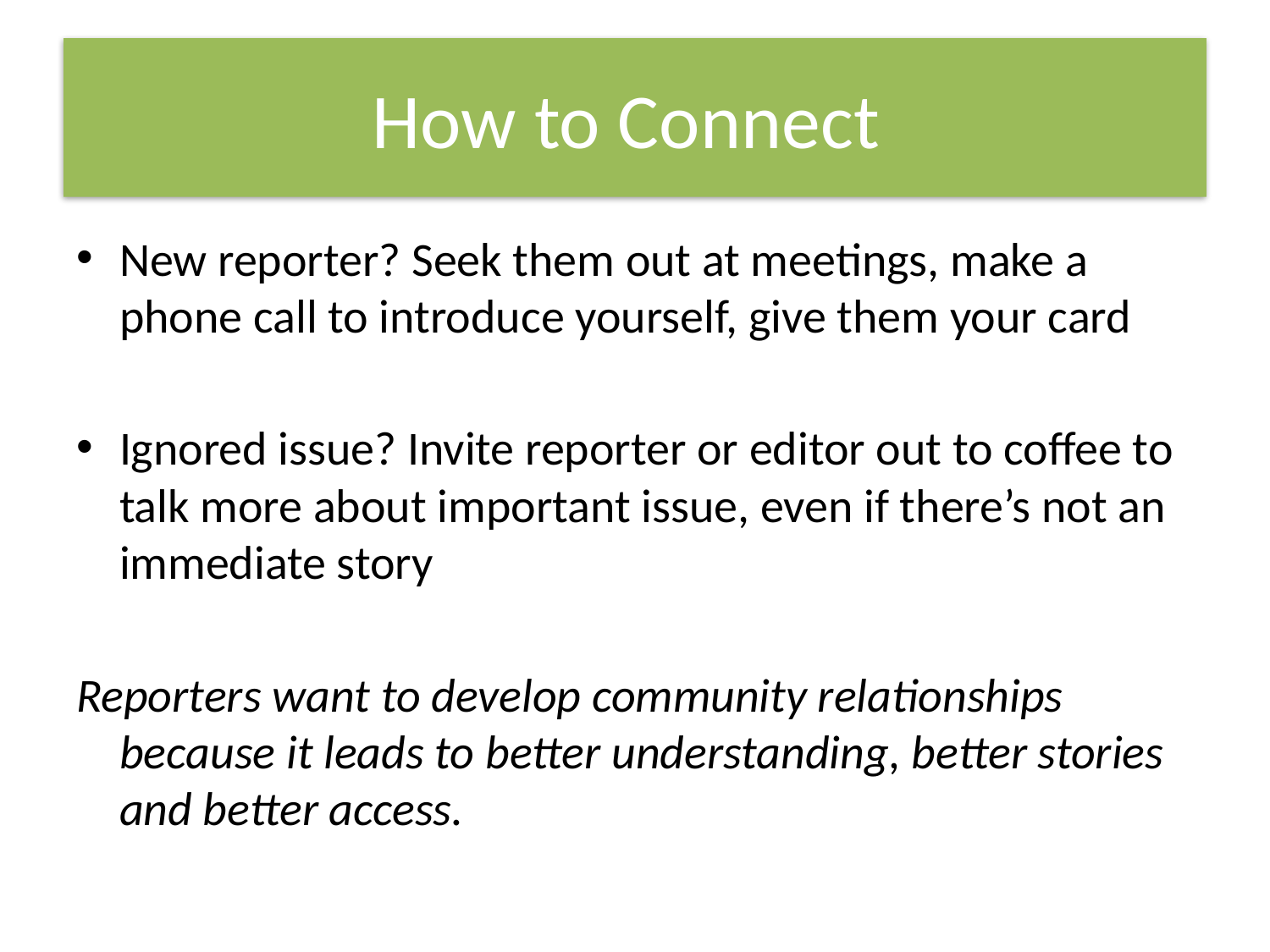

# How to Connect
New reporter? Seek them out at meetings, make a phone call to introduce yourself, give them your card

Ignored issue? Invite reporter or editor out to coffee to talk more about important issue, even if there’s not an immediate story

Reporters want to develop community relationships because it leads to better understanding, better stories and better access.